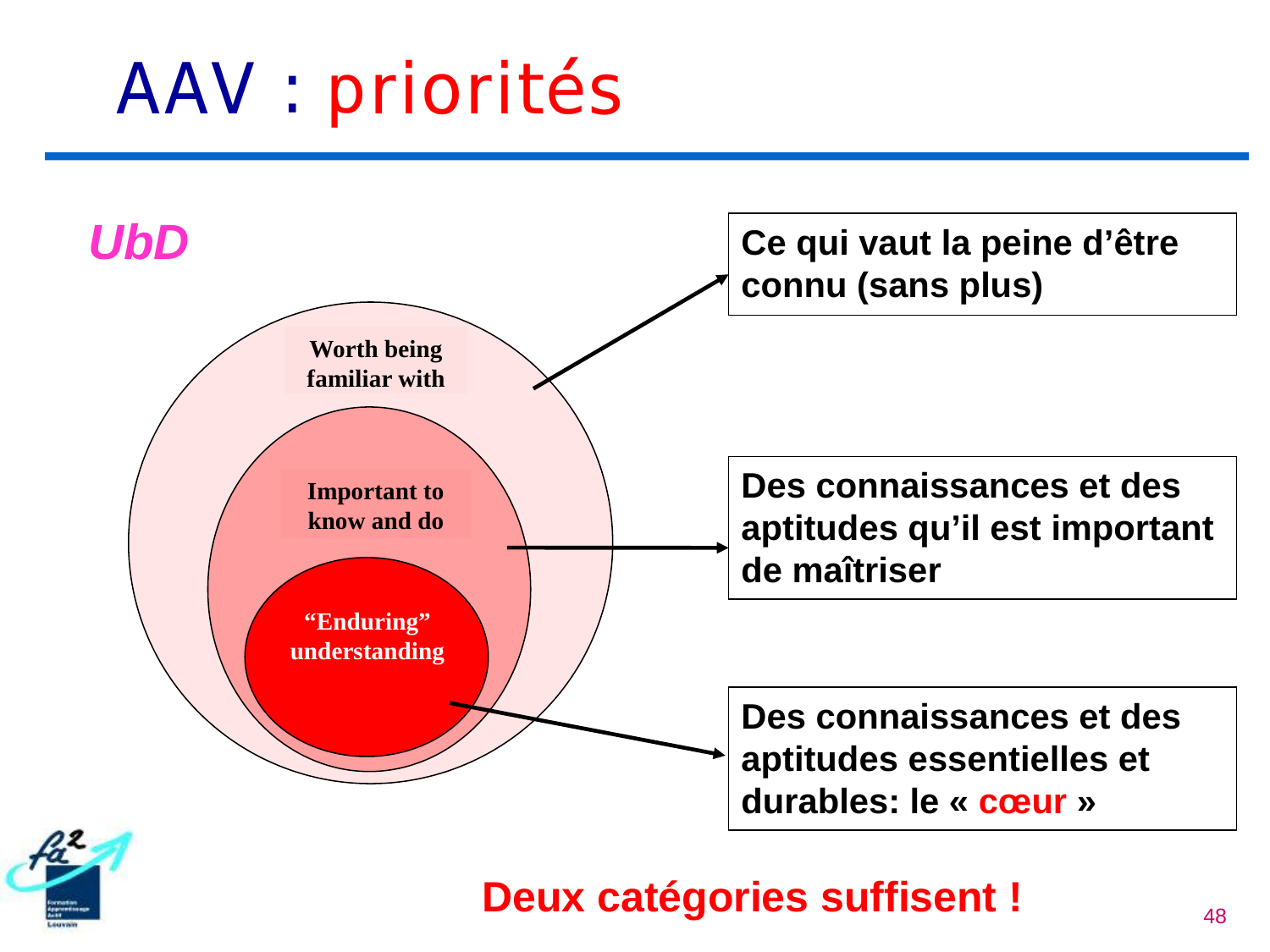

AAV : priorités
UbD
Ce qui vaut la peine d’être connu (sans plus)

Worth being familiar with

Des connaissances et des aptitudes qu’il est important de maîtriser
Important to know and do

“Enduring” understanding
Des connaissances et des aptitudes essentielles et durables: le « cœur »

Deux catégories suffisent !